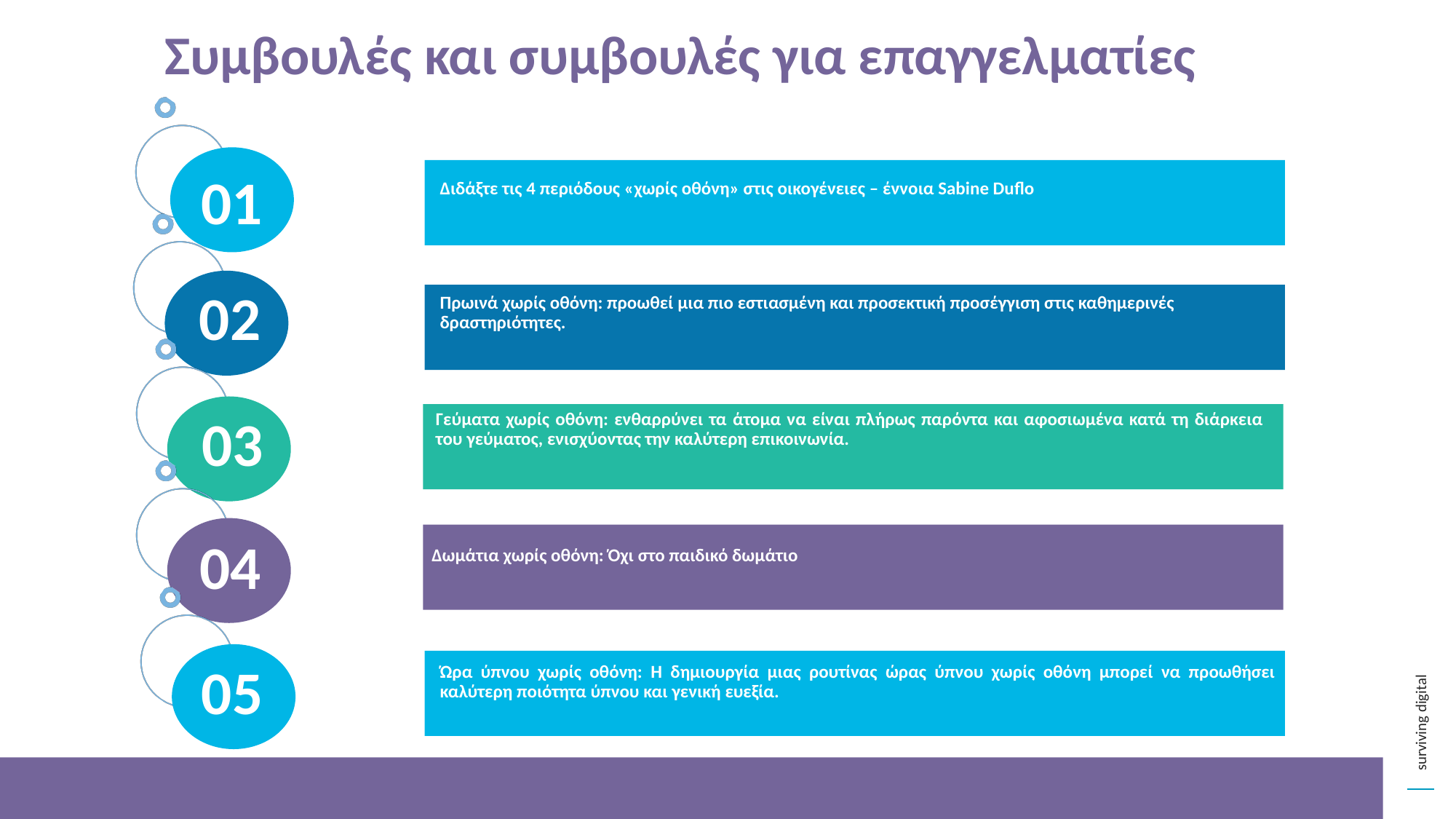

Συμβουλές και συμβουλές για επαγγελματίες

01
Διδάξτε τις 4 περιόδους «χωρίς οθόνη» στις οικογένειες – έννοια Sabine Duflo
02
Πρωινά χωρίς οθόνη: προωθεί μια πιο εστιασμένη και προσεκτική προσέγγιση στις καθημερινές δραστηριότητες.
Γεύματα χωρίς οθόνη: ενθαρρύνει τα άτομα να είναι πλήρως παρόντα και αφοσιωμένα κατά τη διάρκεια του γεύματος, ενισχύοντας την καλύτερη επικοινωνία.

03
04
Δωμάτια χωρίς οθόνη: Όχι στο παιδικό δωμάτιο

Ώρα ύπνου χωρίς οθόνη: Η δημιουργία μιας ρουτίνας ώρας ύπνου χωρίς οθόνη μπορεί να προωθήσει καλύτερη ποιότητα ύπνου και γενική ευεξία.
05